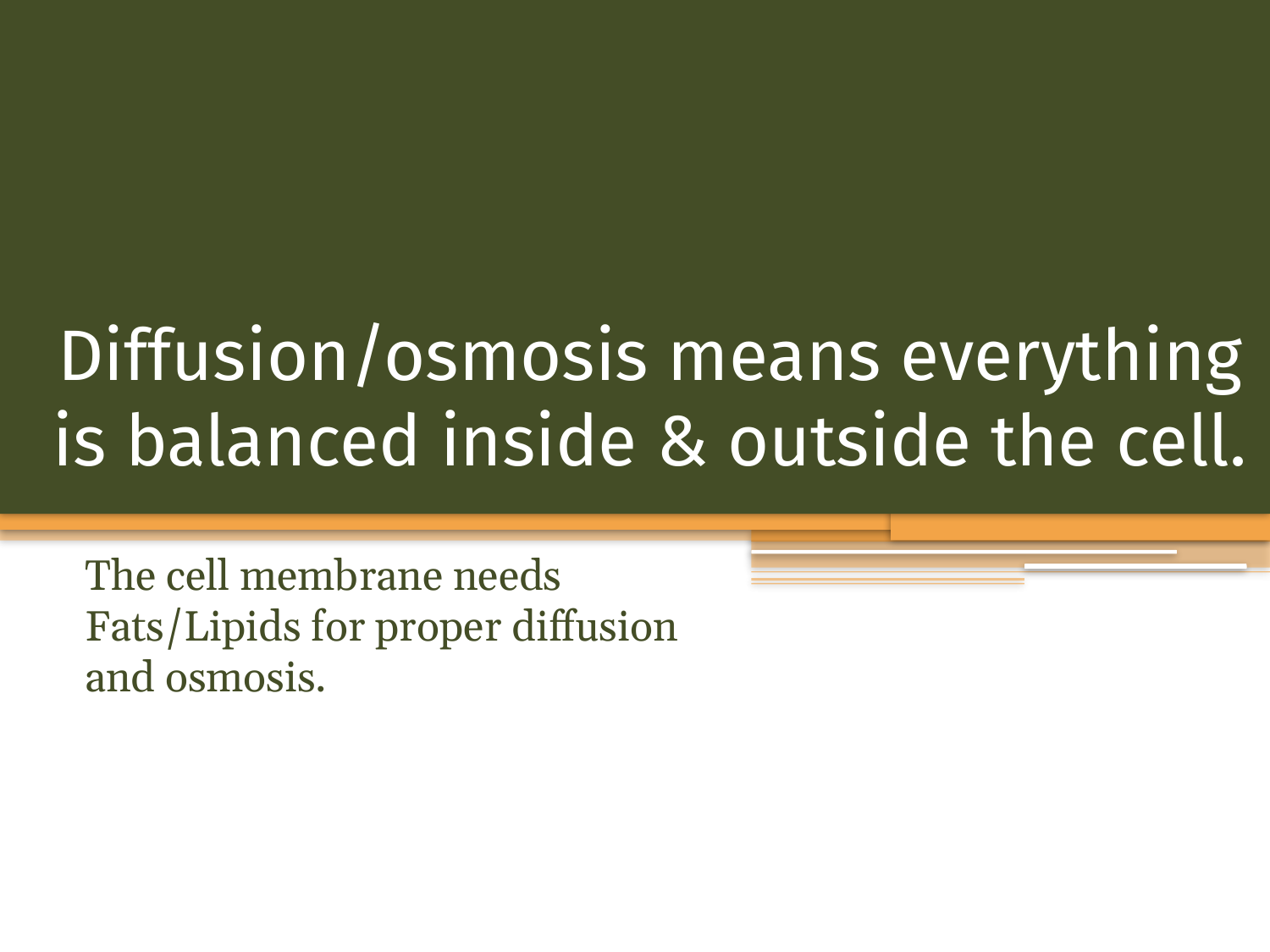

# Diffusion/osmosis means everything is balanced inside & outside the cell.
The cell membrane needs Fats/Lipids for proper diffusion and osmosis.